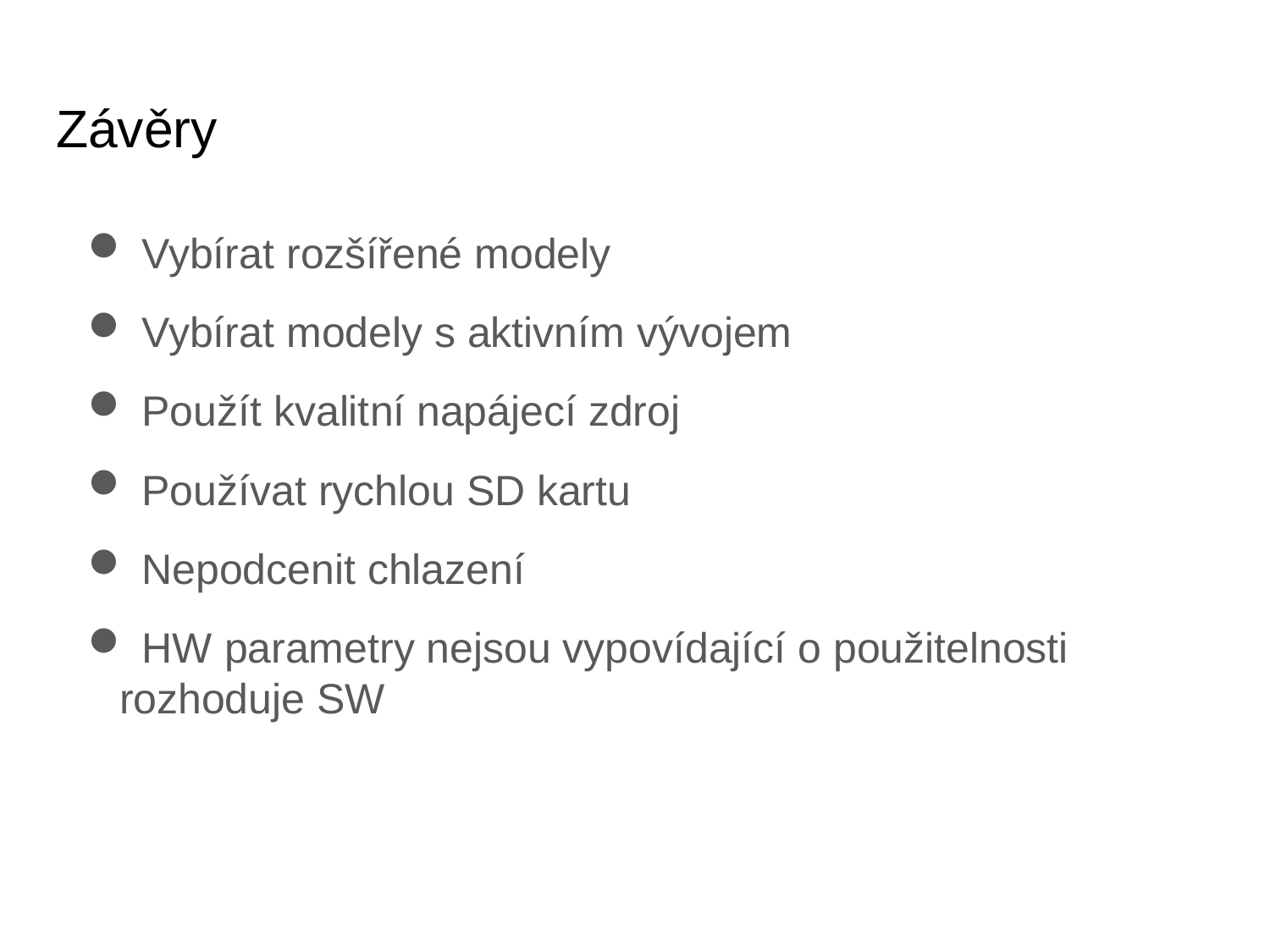

# Závěry
 Vybírat rozšířené modely
 Vybírat modely s aktivním vývojem
 Použít kvalitní napájecí zdroj
 Používat rychlou SD kartu
 Nepodcenit chlazení
 HW parametry nejsou vypovídající o použitelnosti rozhoduje SW